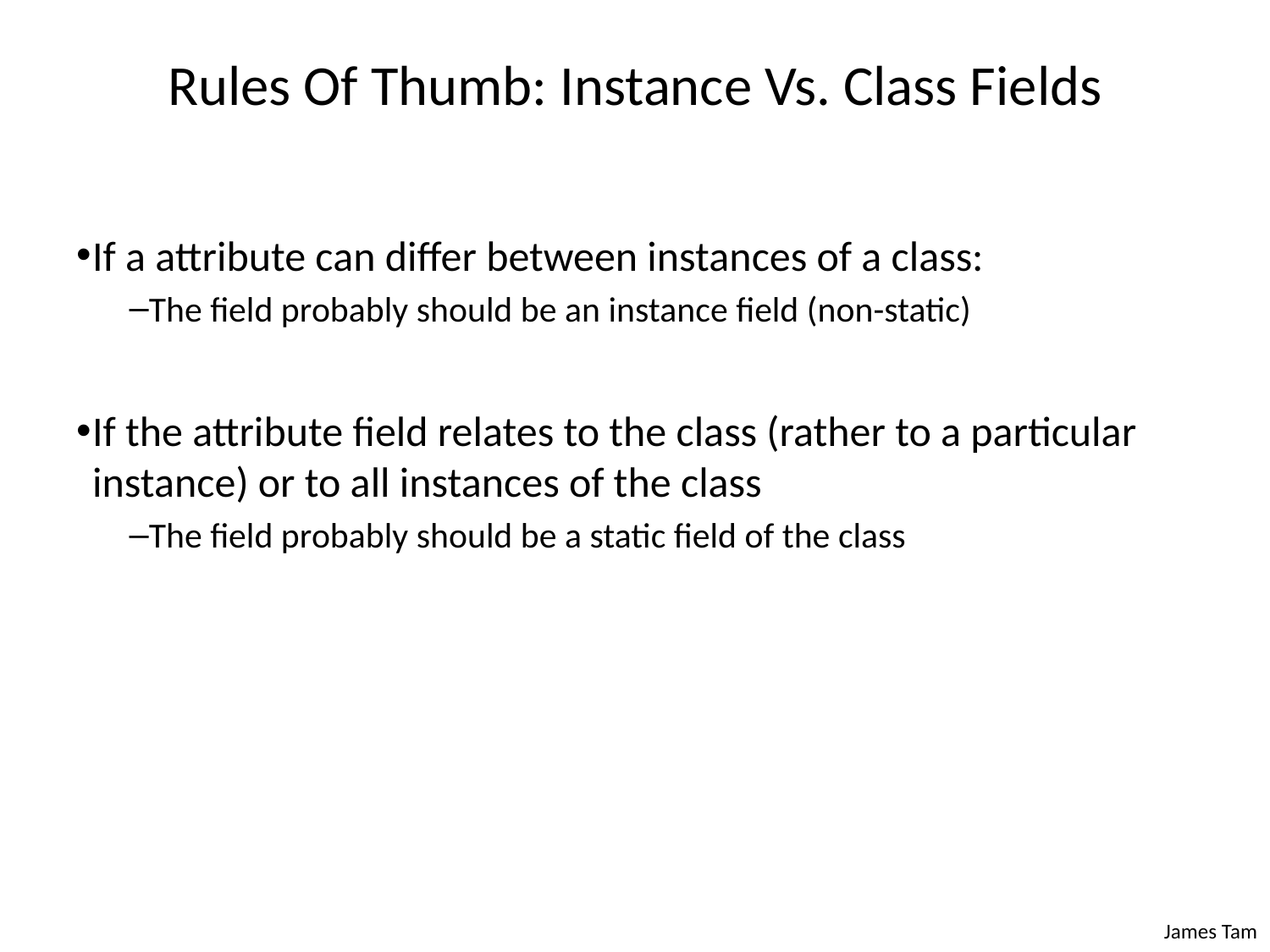

Rules Of Thumb: Instance Vs. Class Fields
If a attribute can differ between instances of a class:
The field probably should be an instance field (non-static)

If the attribute field relates to the class (rather to a particular instance) or to all instances of the class
The field probably should be a static field of the class